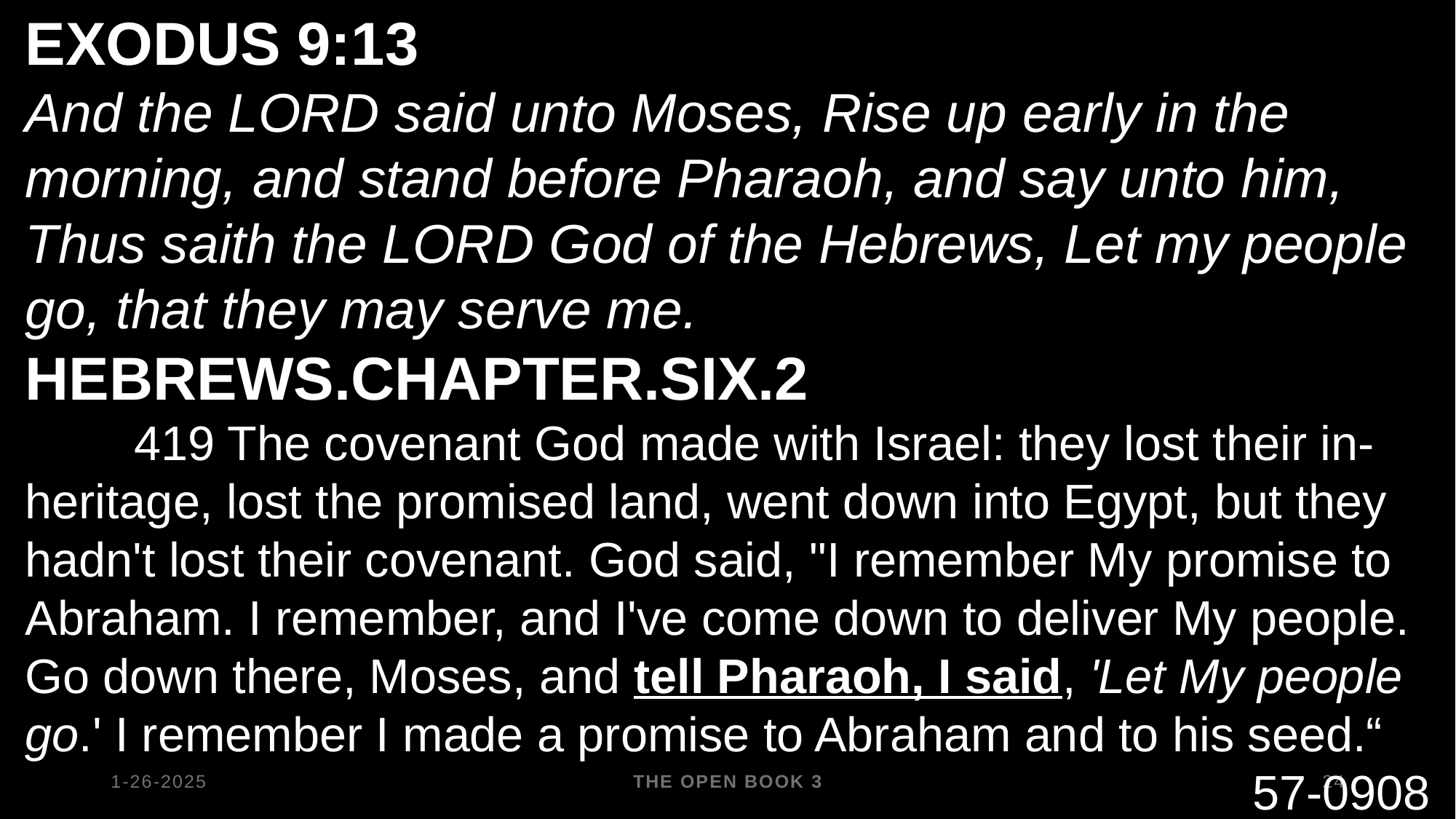

#

EXODUS 9:13
And the LORD said unto Moses, Rise up early in the morning, and stand before Pharaoh, and say unto him, Thus saith the LORD God of the Hebrews, Let my people go, that they may serve me.
HEBREWS.CHAPTER.SIX.2
	419 The covenant God made with Israel: they lost their in-heritage, lost the promised land, went down into Egypt, but they hadn't lost their covenant. God said, "I remember My promise to Abraham. I remember, and I've come down to deliver My people. Go down there, Moses, and tell Pharaoh, I said, 'Let My people go.' I remember I made a promise to Abraham and to his seed.“
57-0908
1-26-2025
The Open Book 3
24